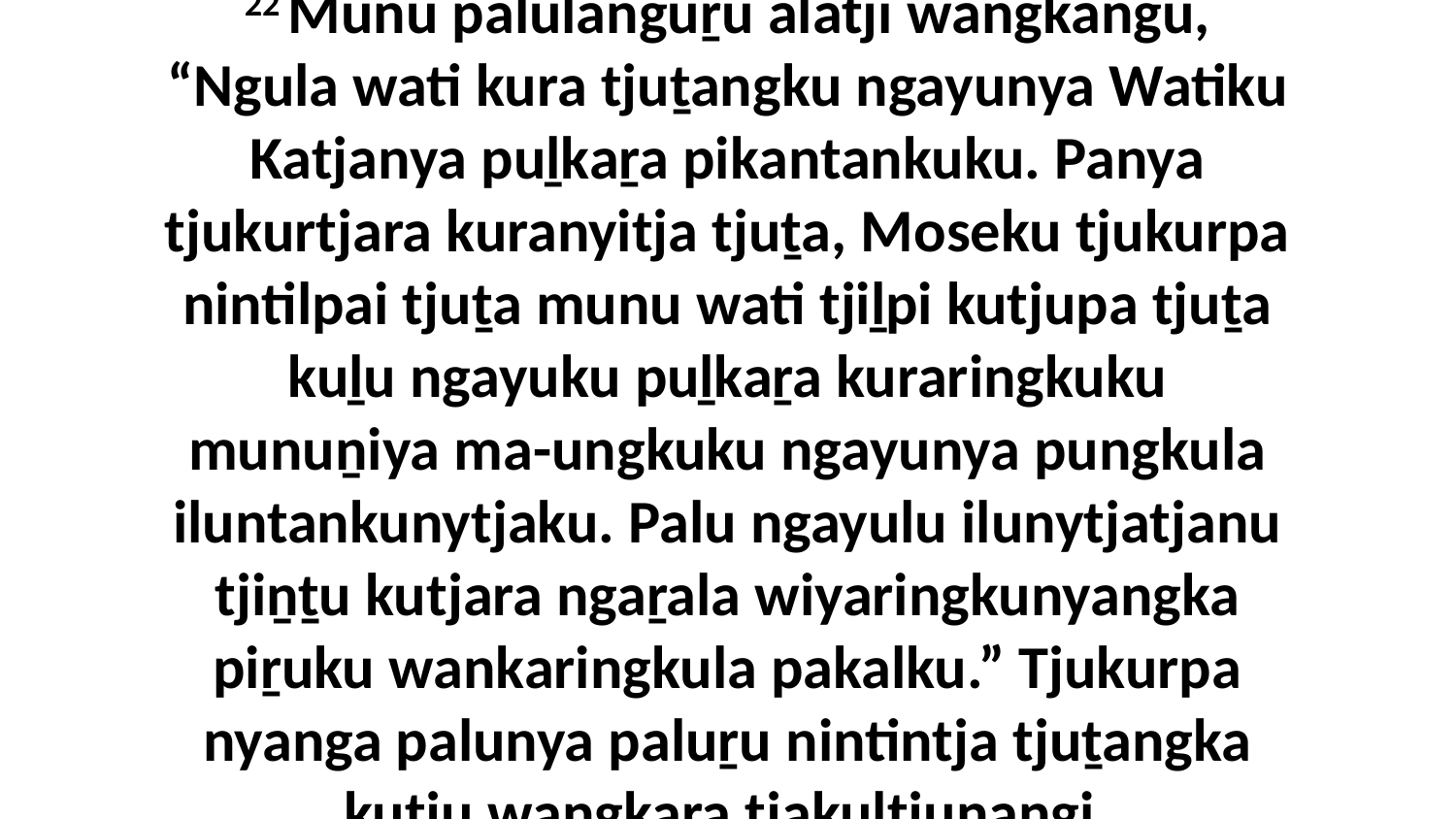

22 Munu palulanguṟu alatji wangkangu, “Ngula wati kura tjuṯangku ngayunya Watiku Katjanya puḻkaṟa pikantankuku. Panya tjukurtjara kuranyitja tjuṯa, Moseku tjukurpa nintilpai tjuṯa munu wati tjiḻpi kutjupa tjuṯa kuḻu ngayuku puḻkaṟa kuraringkuku munuṉiya ma-ungkuku ngayunya pungkula iluntankunytjaku. Palu ngayulu ilunytjatjanu tjiṉṯu kutjara ngaṟala wiyaringkunyangka piṟuku wankaringkula pakalku.” Tjukurpa nyanga palunya paluṟu nintintja tjuṯangka kutju wangkara tjakultjunangi.